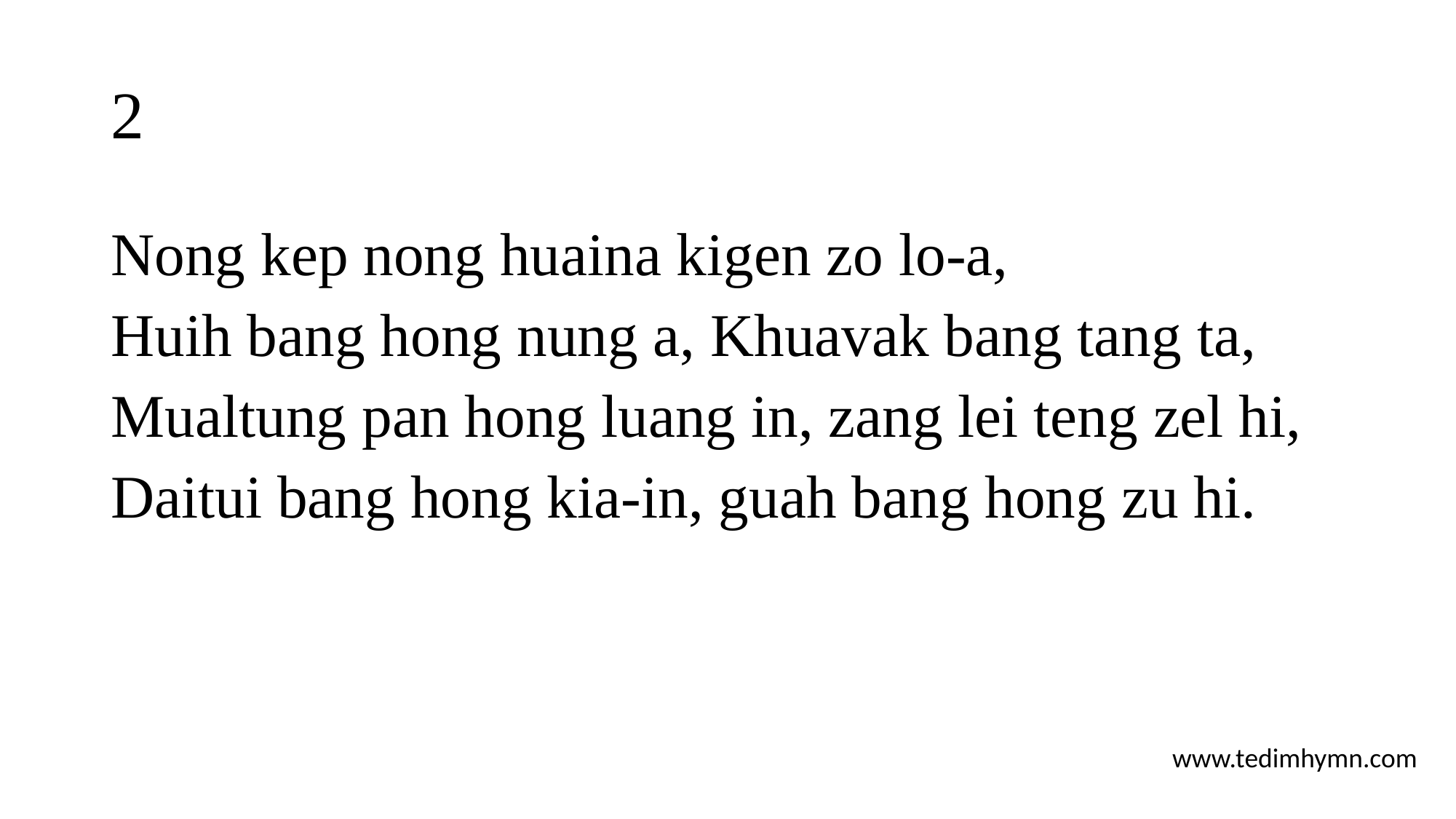

# 2
Nong kep nong huaina kigen zo lo-a,
Huih bang hong nung a, Khuavak bang tang ta,
Mualtung pan hong luang in, zang lei teng zel hi,
Daitui bang hong kia-in, guah bang hong zu hi.

www.tedimhymn.com